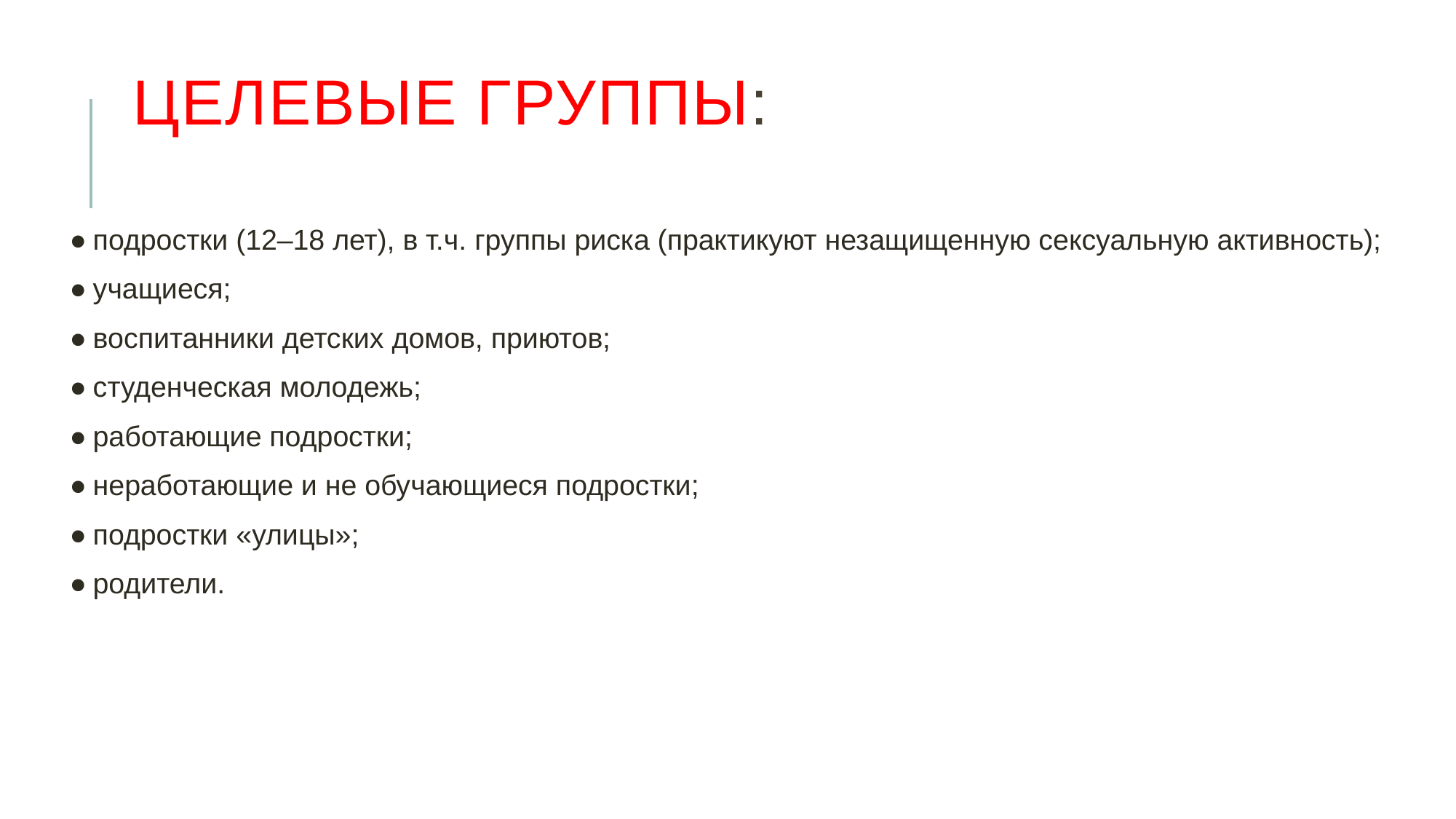

# Целевые группы:
⦁ подростки (12–18 лет), в т.ч. группы риска (практикуют незащищенную сексуальную активность);
⦁ учащиеся;
⦁ воспитанники детских домов, приютов;
⦁ студенческая молодежь;
⦁ работающие подростки;
⦁ неработающие и не обучающиеся подростки;
⦁ подростки «улицы»;
⦁ родители.